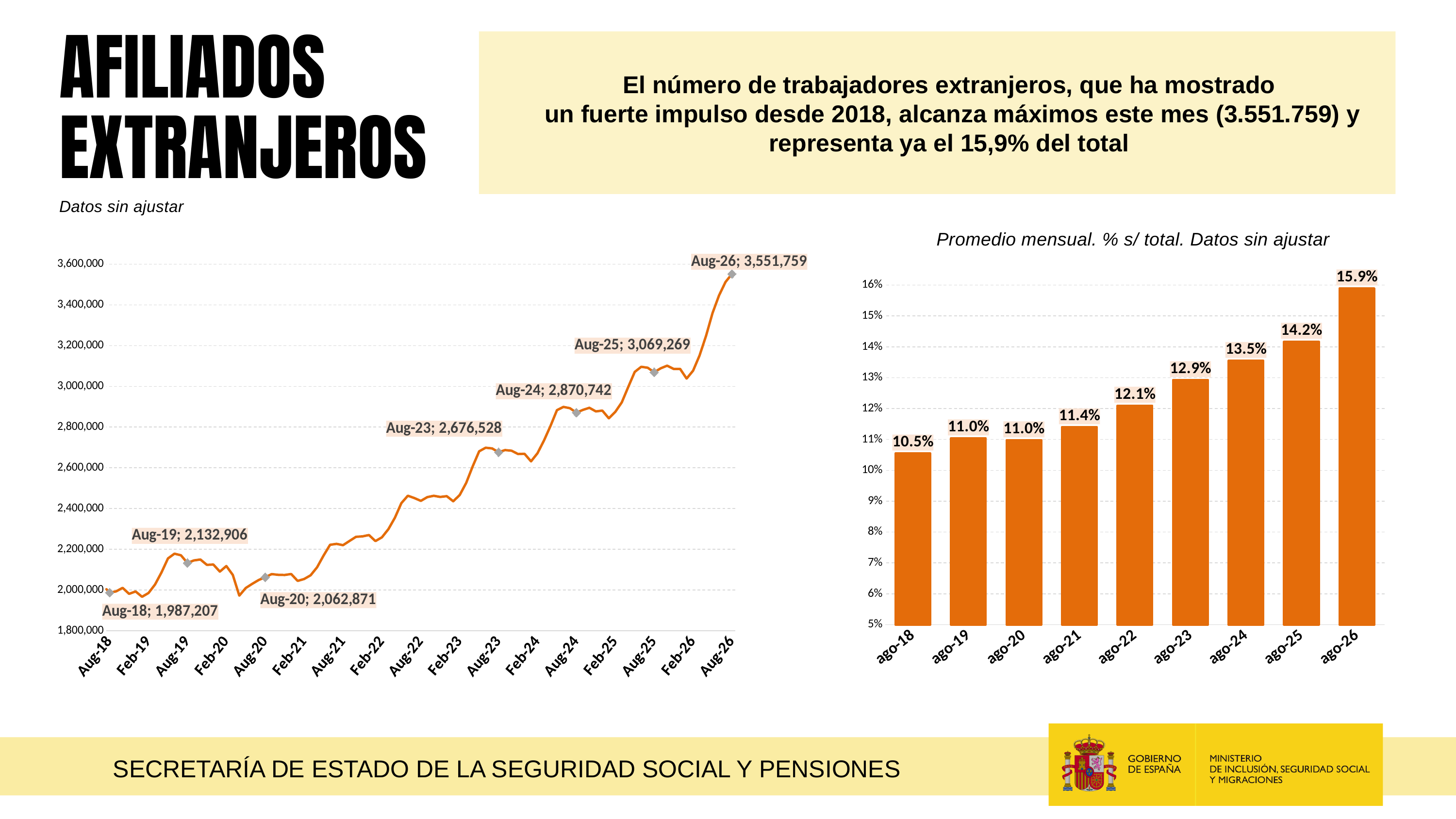

AFILIADOS
EXTRANJEROS
El número de trabajadores extranjeros, que ha mostrado
un fuerte impulso desde 2018, alcanza máximos este mes (3.551.759) y representa ya el 15,9% del total
Datos sin ajustar
Promedio mensual. % s/ total. Datos sin ajustar

[unsupported chart]

### Chart

| Category |  |
|---|---|
| ago-18 | 0.1054791426808272 |
| ago-19 | 0.11039758844242573 |
| ago-20 | 0.10977171884129816 |
| ago-21 | 0.11400473837153972 |
| ago-22 | 0.12096128341542046 |
| ago-23 | 0.12926028510549764 |
| ago-24 | 0.1354800979738462 |
| ago-25 | 0.14166158859648093 |
| ago-26 | 0.15894933021018923 |

SECRETARÍA DE ESTADO DE LA SEGURIDAD SOCIAL Y PENSIONES